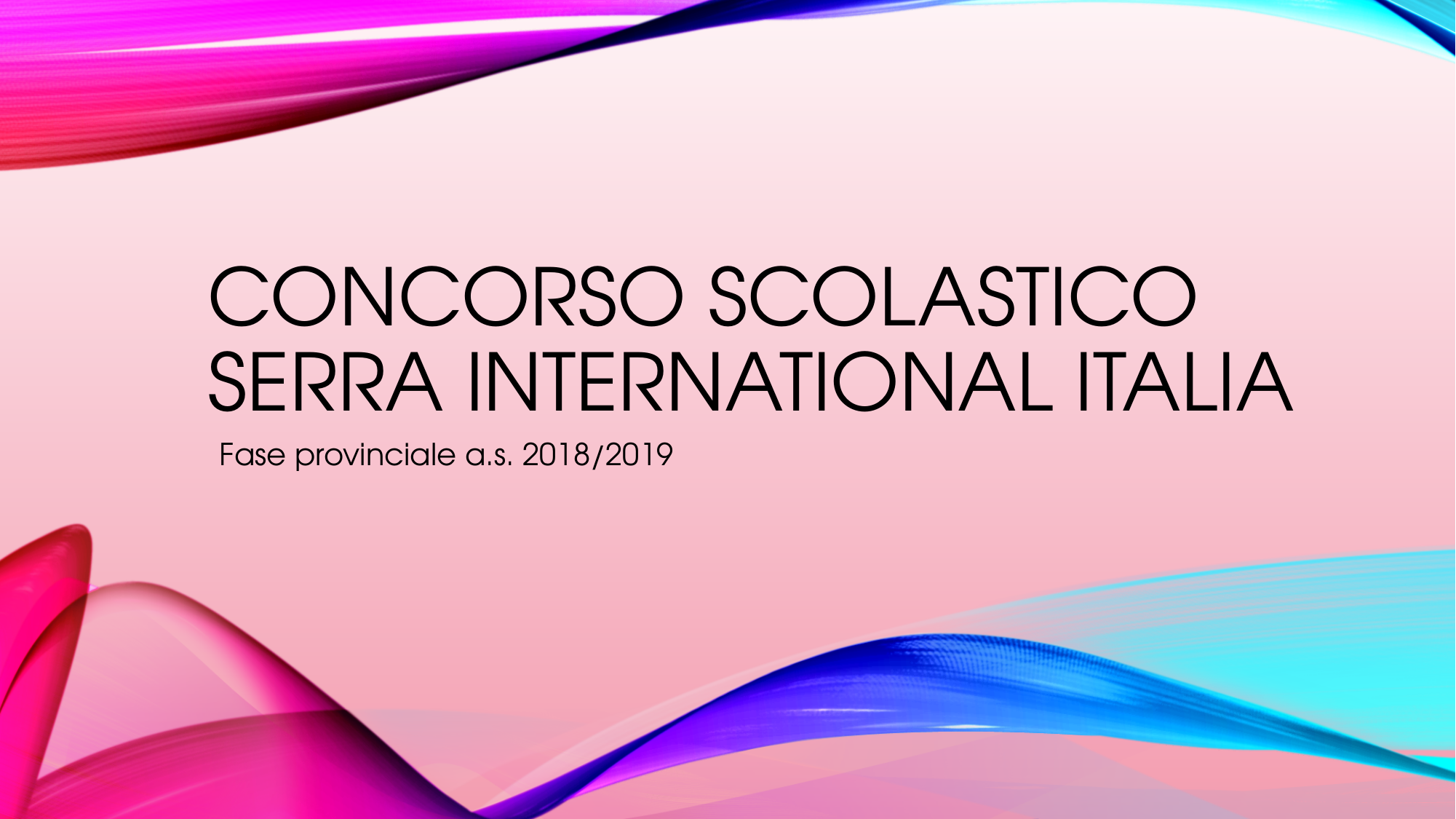

# Concorso Scolastico Serra International Italia
Fase provinciale a.s. 2018/2019